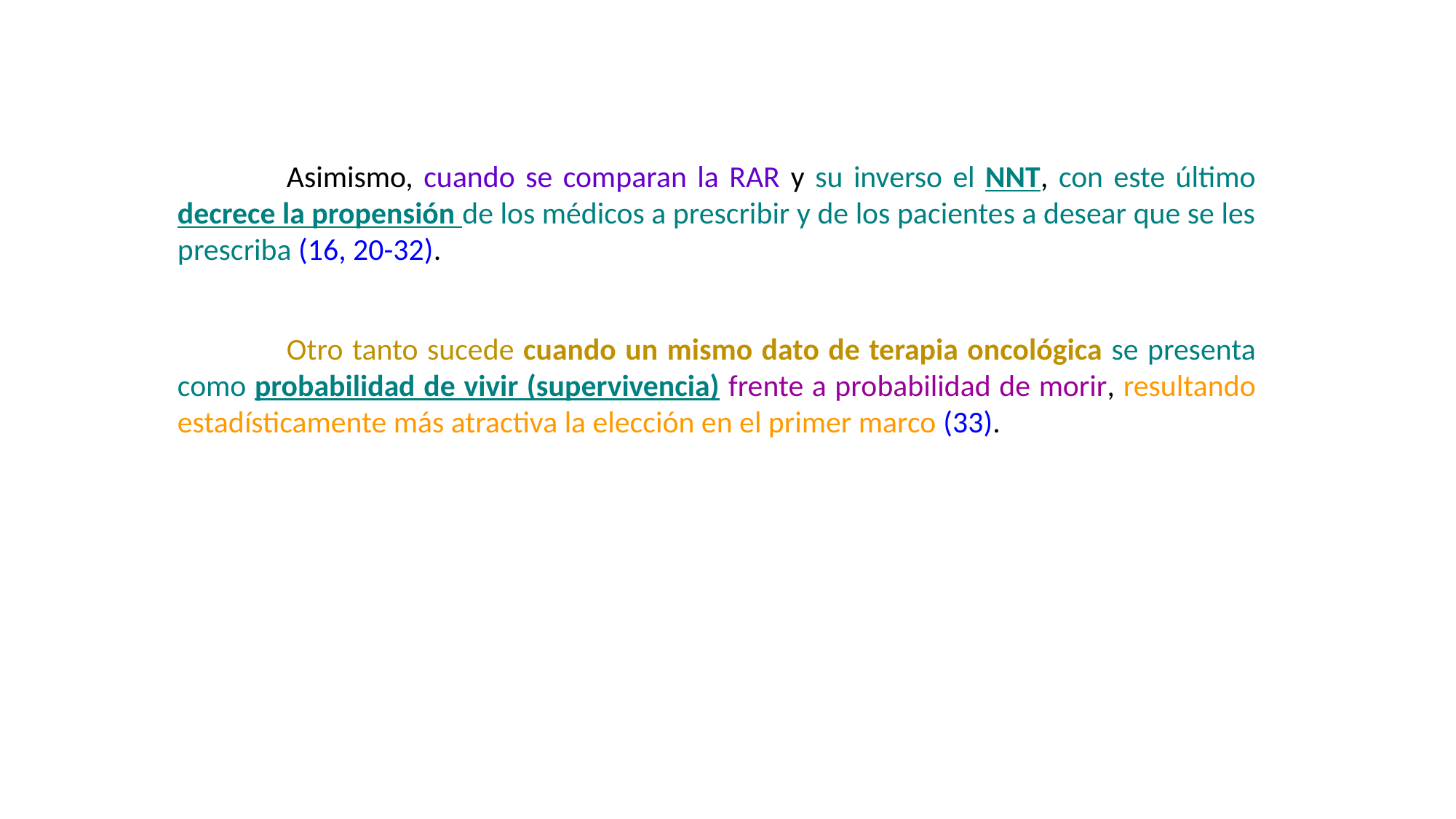

Asimismo, cuando se comparan la RAR y su inverso el NNT, con este último decrece la propensión de los médicos a prescribir y de los pacientes a desear que se les prescriba (16, 20-32).

	Otro tanto sucede cuando un mismo dato de terapia oncológica se presenta como probabilidad de vivir (supervivencia) frente a probabilidad de morir, resultando estadísticamente más atractiva la elección en el primer marco (33).